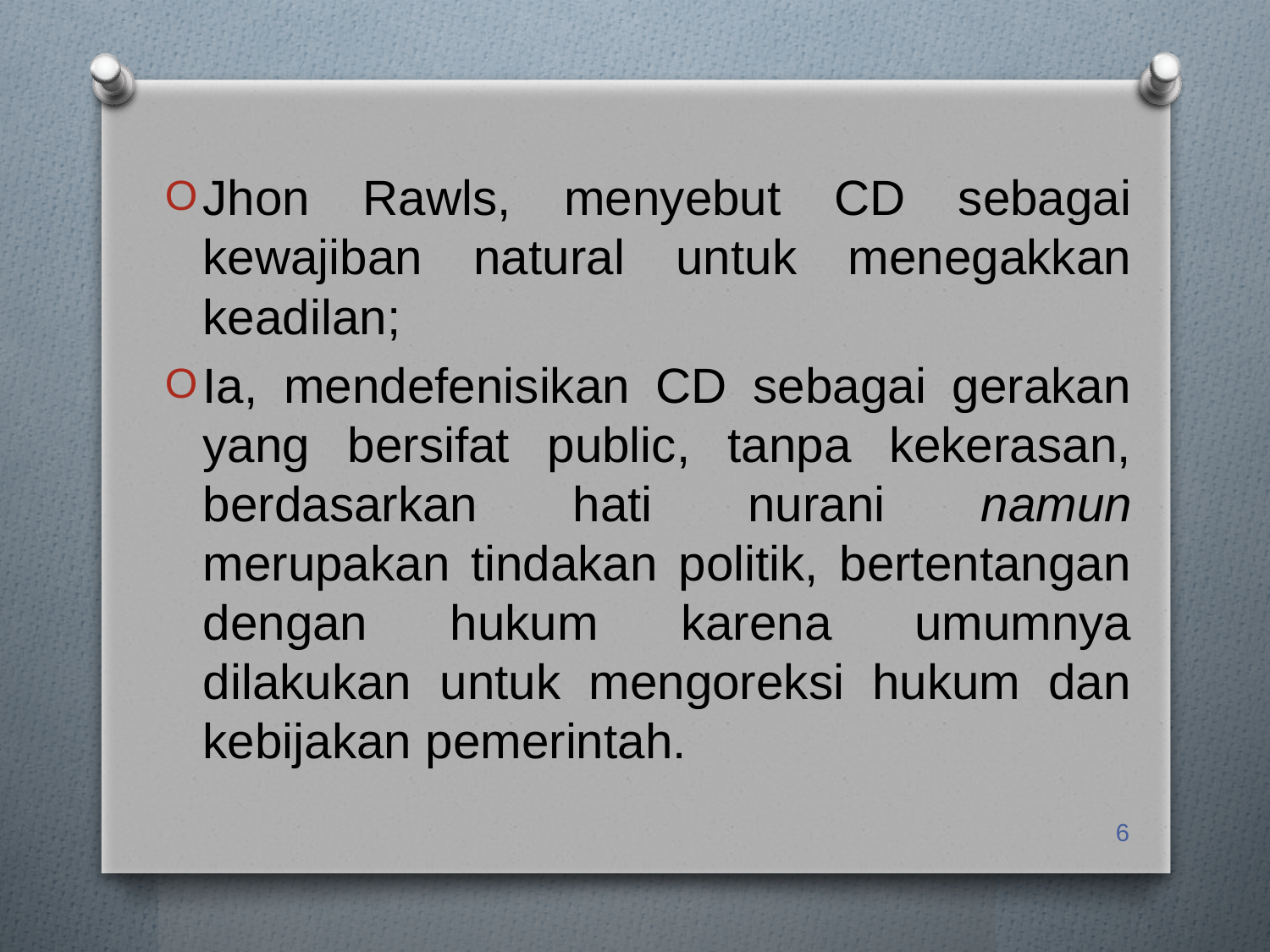

Jhon Rawls, menyebut CD sebagai kewajiban natural untuk menegakkan keadilan;
Ia, mendefenisikan CD sebagai gerakan yang bersifat public, tanpa kekerasan, berdasarkan hati nurani namun merupakan tindakan politik, bertentangan dengan hukum karena umumnya dilakukan untuk mengoreksi hukum dan kebijakan pemerintah.
6